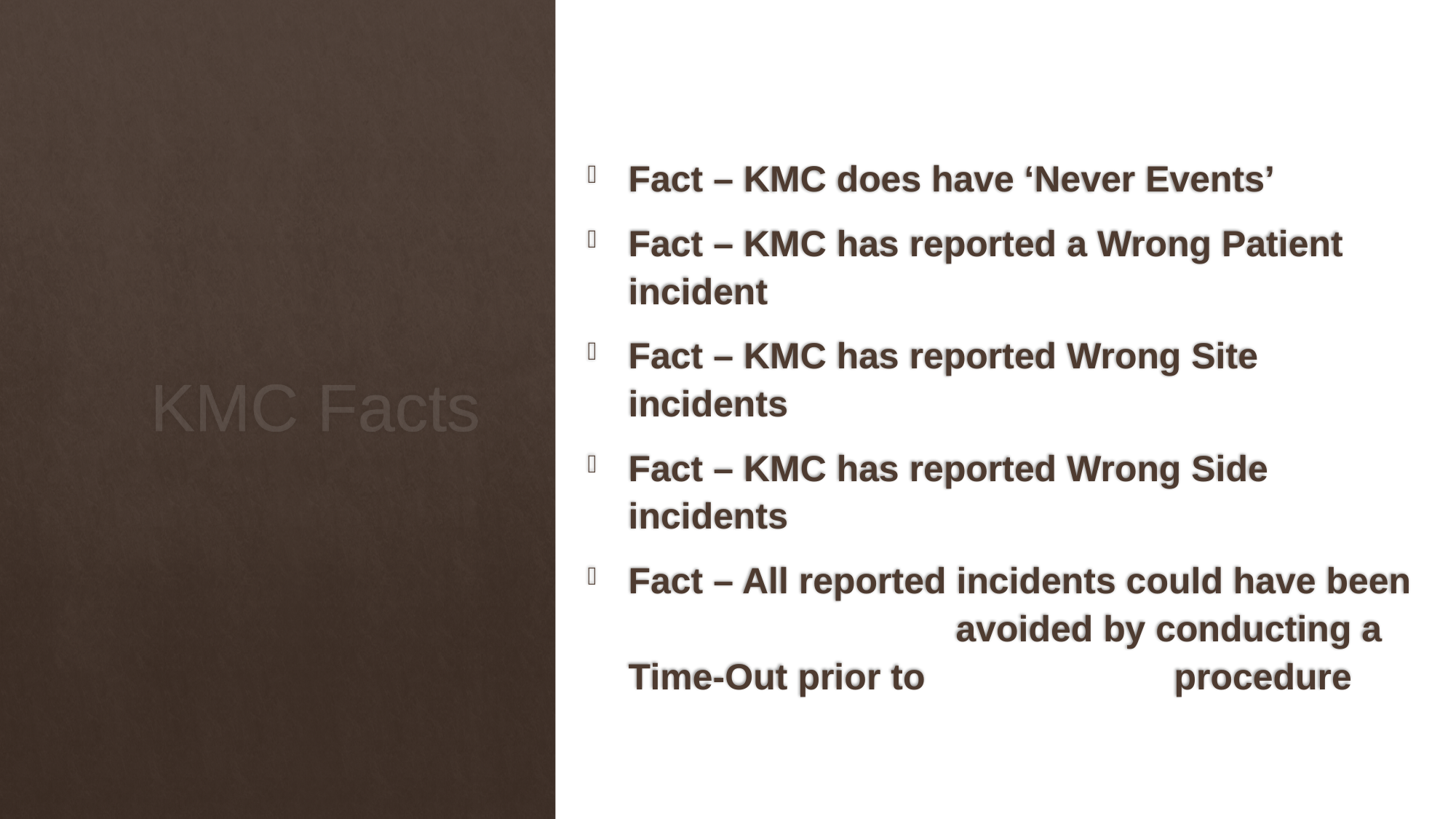

# KMC Facts
Fact – KMC does have ‘Never Events’
Fact – KMC has reported a Wrong Patient incident
Fact – KMC has reported Wrong Site incidents
Fact – KMC has reported Wrong Side incidents
Fact – All reported incidents could have been 			avoided by conducting a Time-Out prior to 			procedure